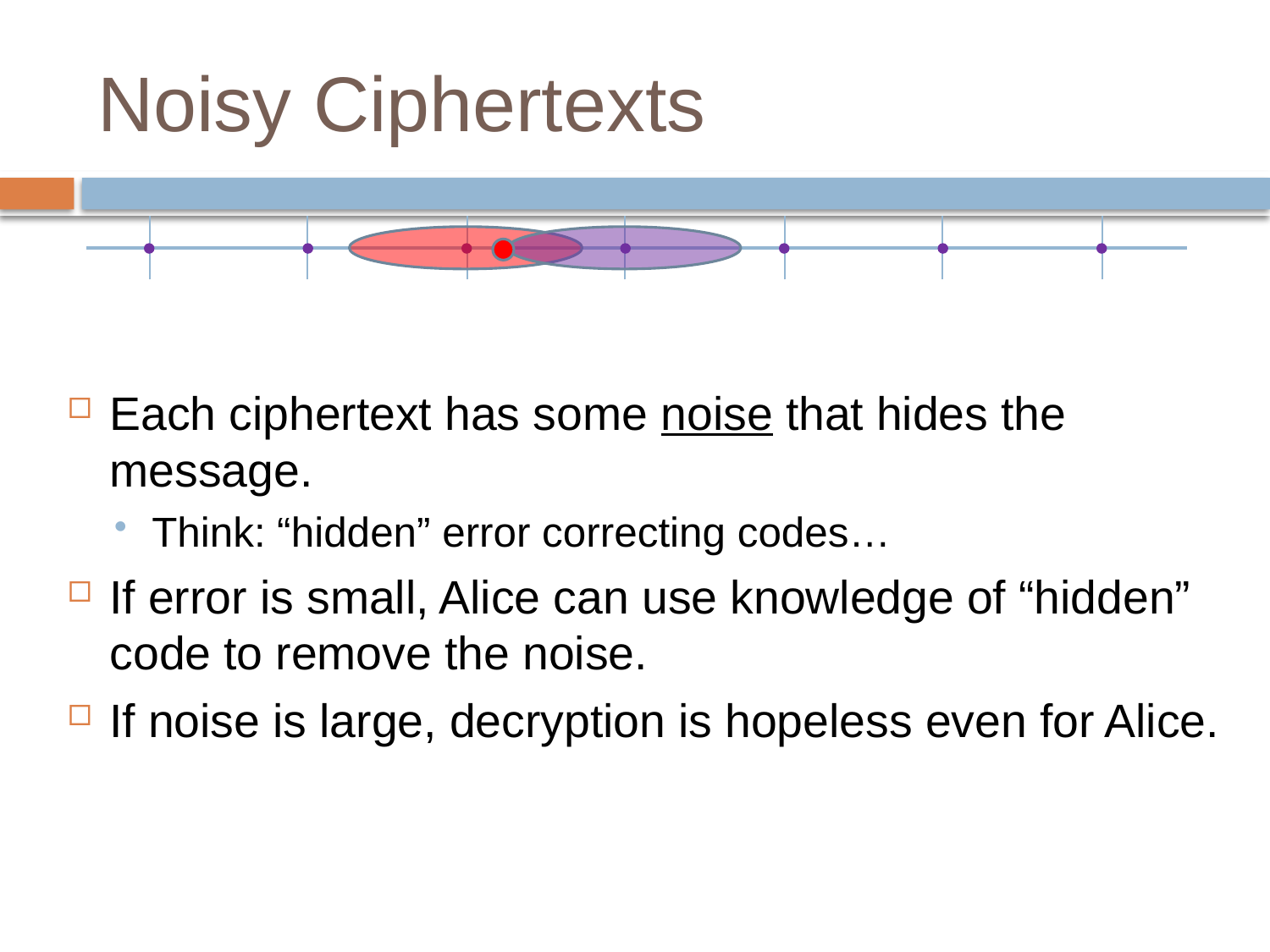

# Noisy Ciphertexts

Each ciphertext has some noise that hides the message.
Think: “hidden” error correcting codes…
If error is small, Alice can use knowledge of “hidden” code to remove the noise.
If noise is large, decryption is hopeless even for Alice.